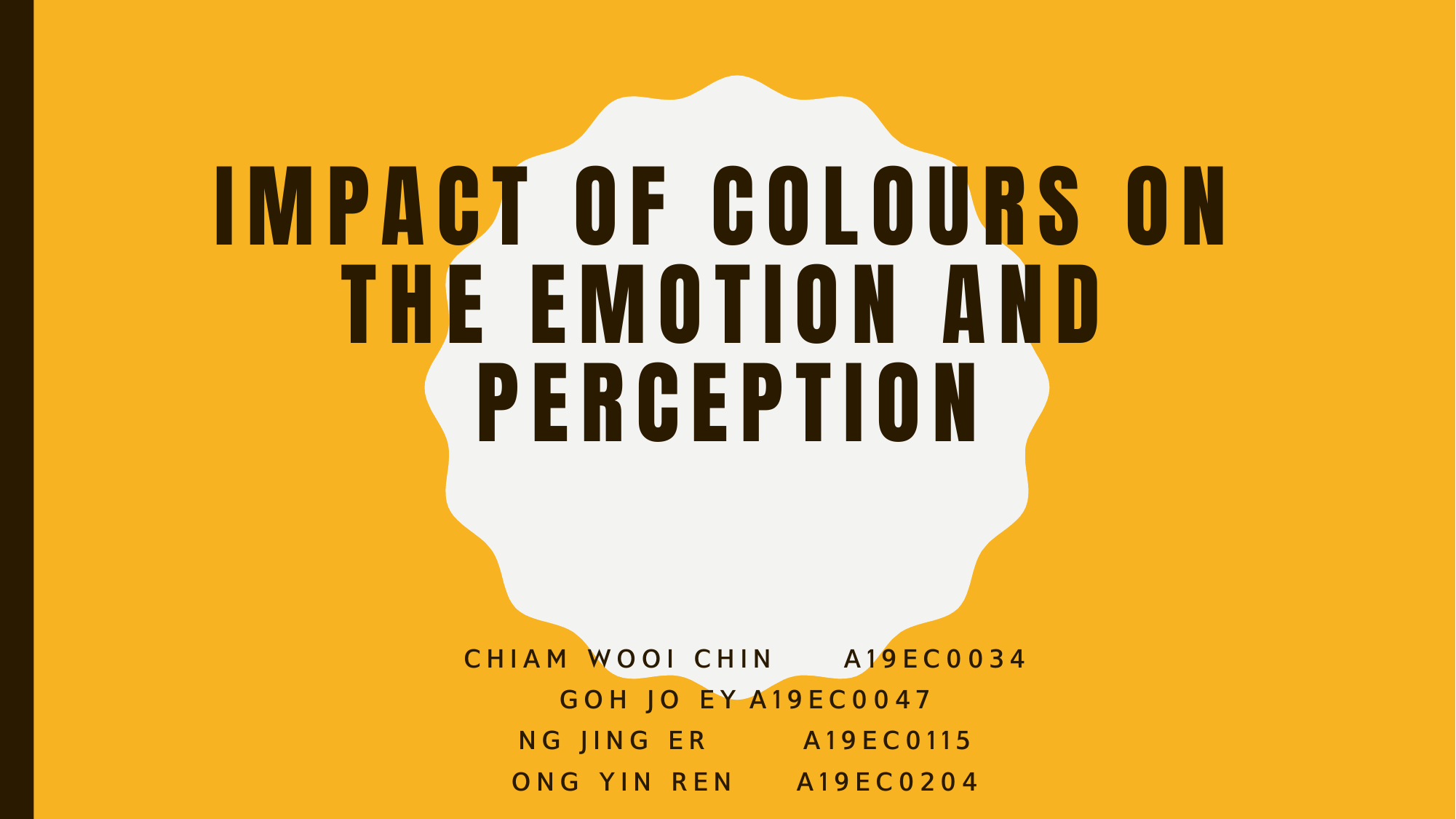

# Impact of colours on the emotion and perception
Chiam wooi chin	A19ec0034
Goh jo ey			A19EC0047
Ng jing er		A19EC0115
Ong yin ren		A19EC0204